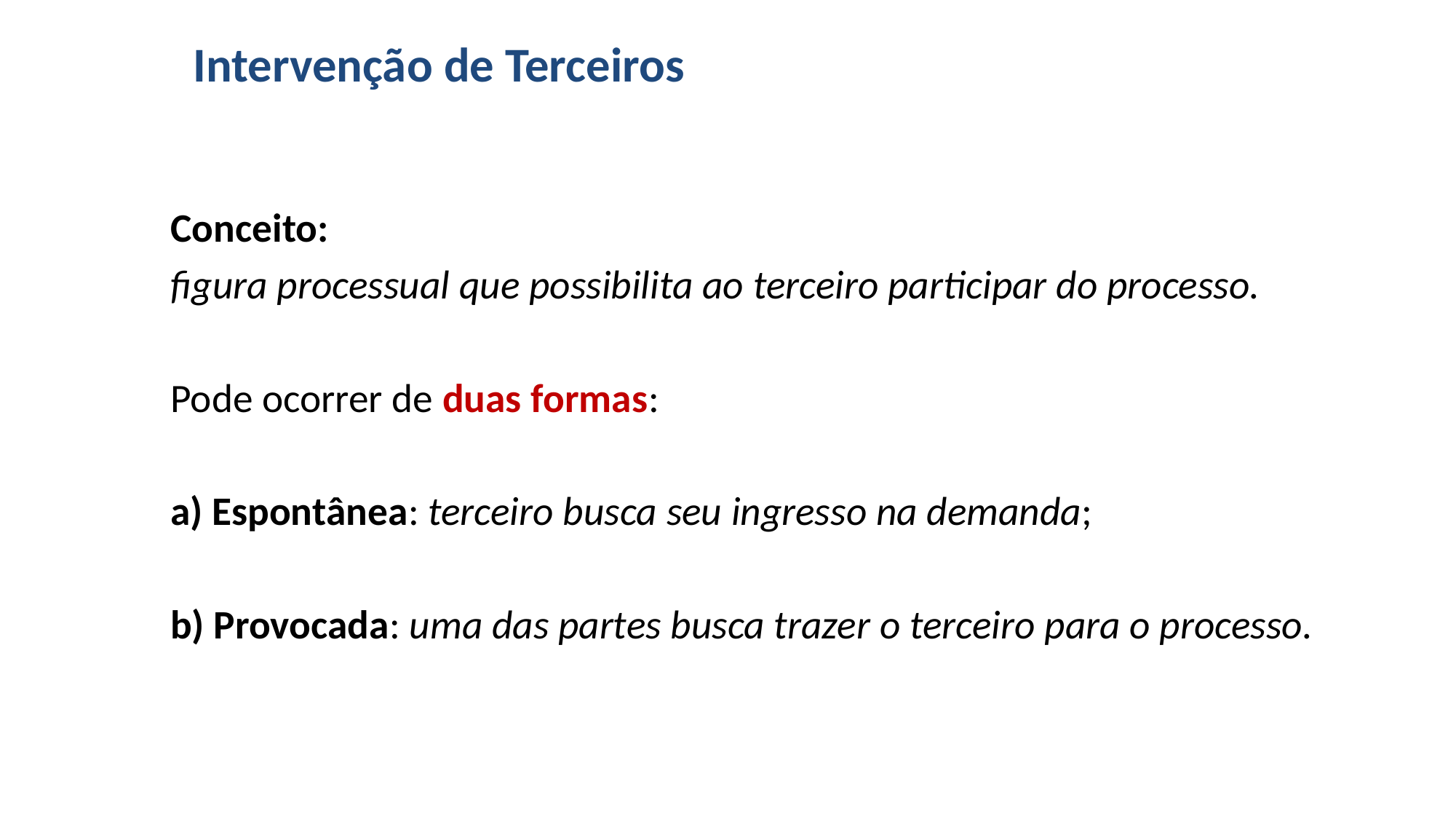

# Intervenção de Terceiros
Conceito:
figura processual que possibilita ao terceiro participar do processo.

Pode ocorrer de duas formas:

a) Espontânea: terceiro busca seu ingresso na demanda;

b) Provocada: uma das partes busca trazer o terceiro para o processo.